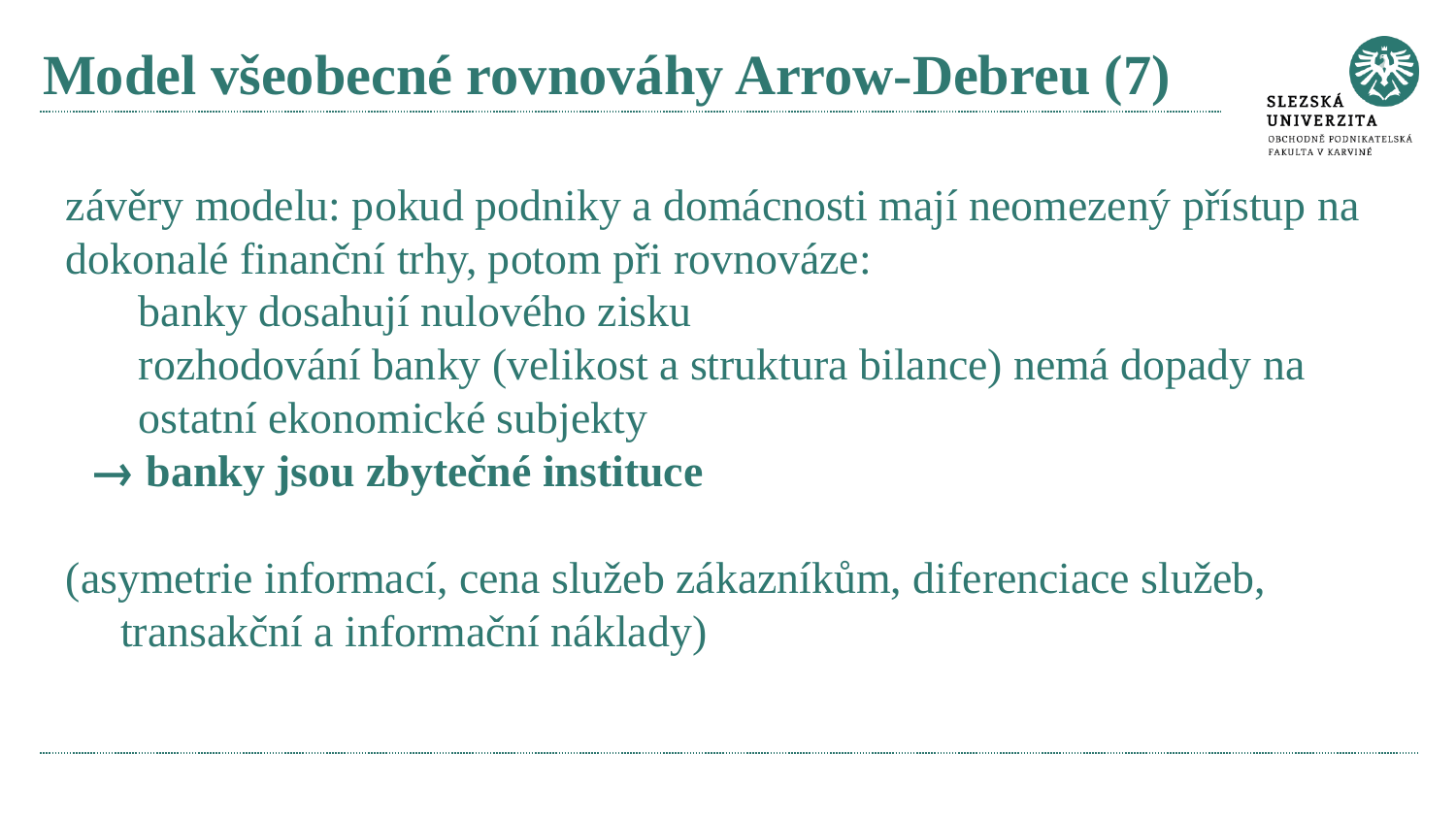

# Model všeobecné rovnováhy Arrow-Debreu (7)
závěry modelu: pokud podniky a domácnosti mají neomezený přístup na dokonalé finanční trhy, potom při rovnováze:
banky dosahují nulového zisku
rozhodování banky (velikost a struktura bilance) nemá dopady na ostatní ekonomické subjekty
  → banky jsou zbytečné instituce

(asymetrie informací, cena služeb zákazníkům, diferenciace služeb, transakční a informační náklady)